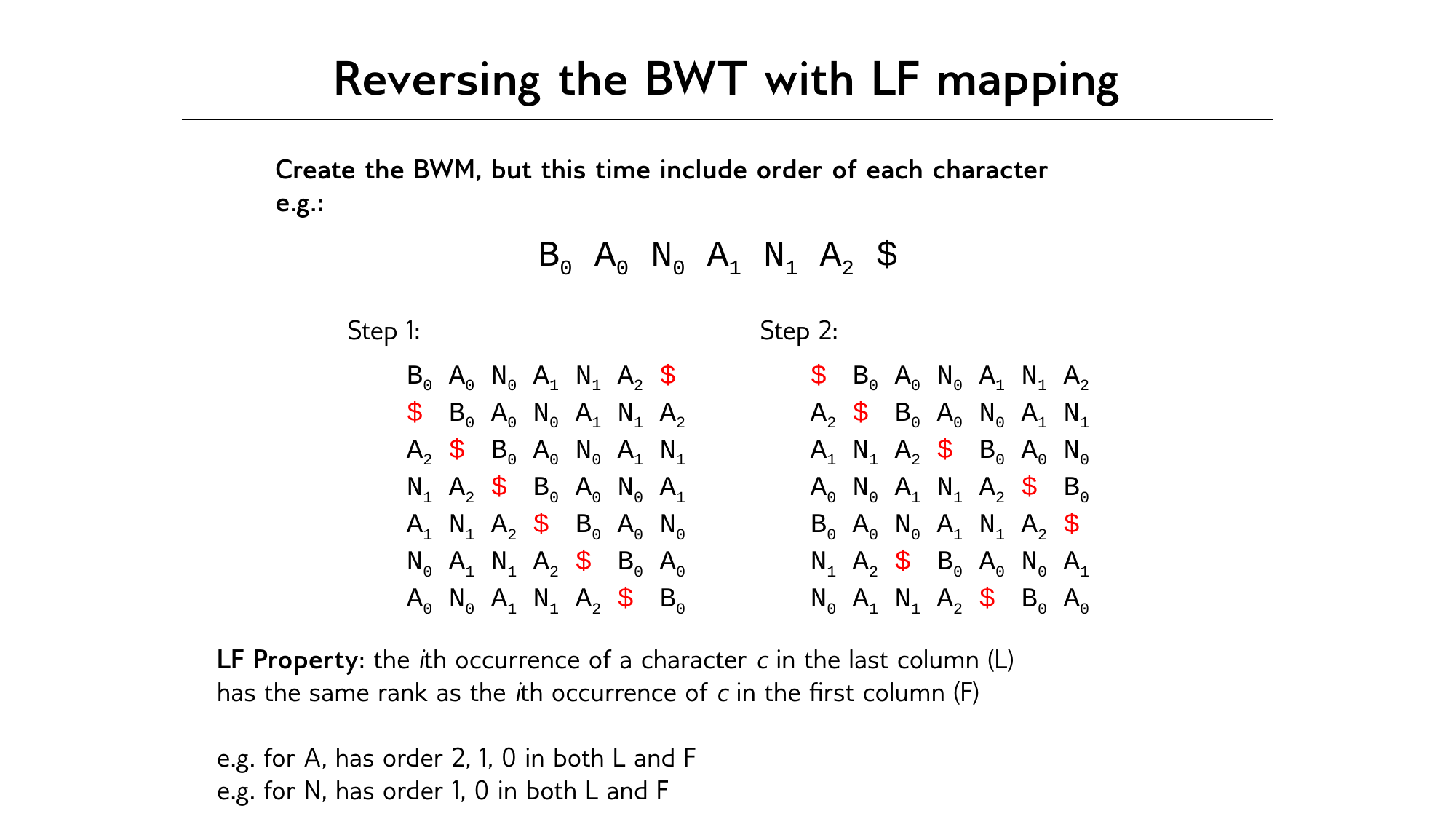

Reversing the BWT with LF mapping
Create the BWM, but this time include order of each character
e.g.:
B0 A0 N0 A1 N1 A2 $
Step 1:
Step 2:
B0 A0 N0 A1 N1 A2 $0
$0 B0 A0 N0 A1 N1 A2
A2 $0 B0 A0 N0 A1 N1
N1 A2 $0 B0 A0 N0 A1
A1 N1 A2 $0 B0 A0 N0
N0 A1 N1 A2 $0 B0 A0
A0 N0 A1 N1 A2 $0 B0
$0 B0 A0 N0 A1 N1 A2
A2 $0 B0 A0 N0 A1 N1
A1 N1 A2 $0 B0 A0 N0
A0 N0 A1 N1 A2 $0 B0
B0 A0 N0 A1 N1 A2 $0
N1 A2 $0 B0 A0 N0 A1
N0 A1 N1 A2 $0 B0 A0
LF Property: the ith occurrence of a character c in the last column (L) has the same rank as the ith occurrence of c in the first column (F)

e.g. for A, has order 2, 1, 0 in both L and F
e.g. for N, has order 1, 0 in both L and F